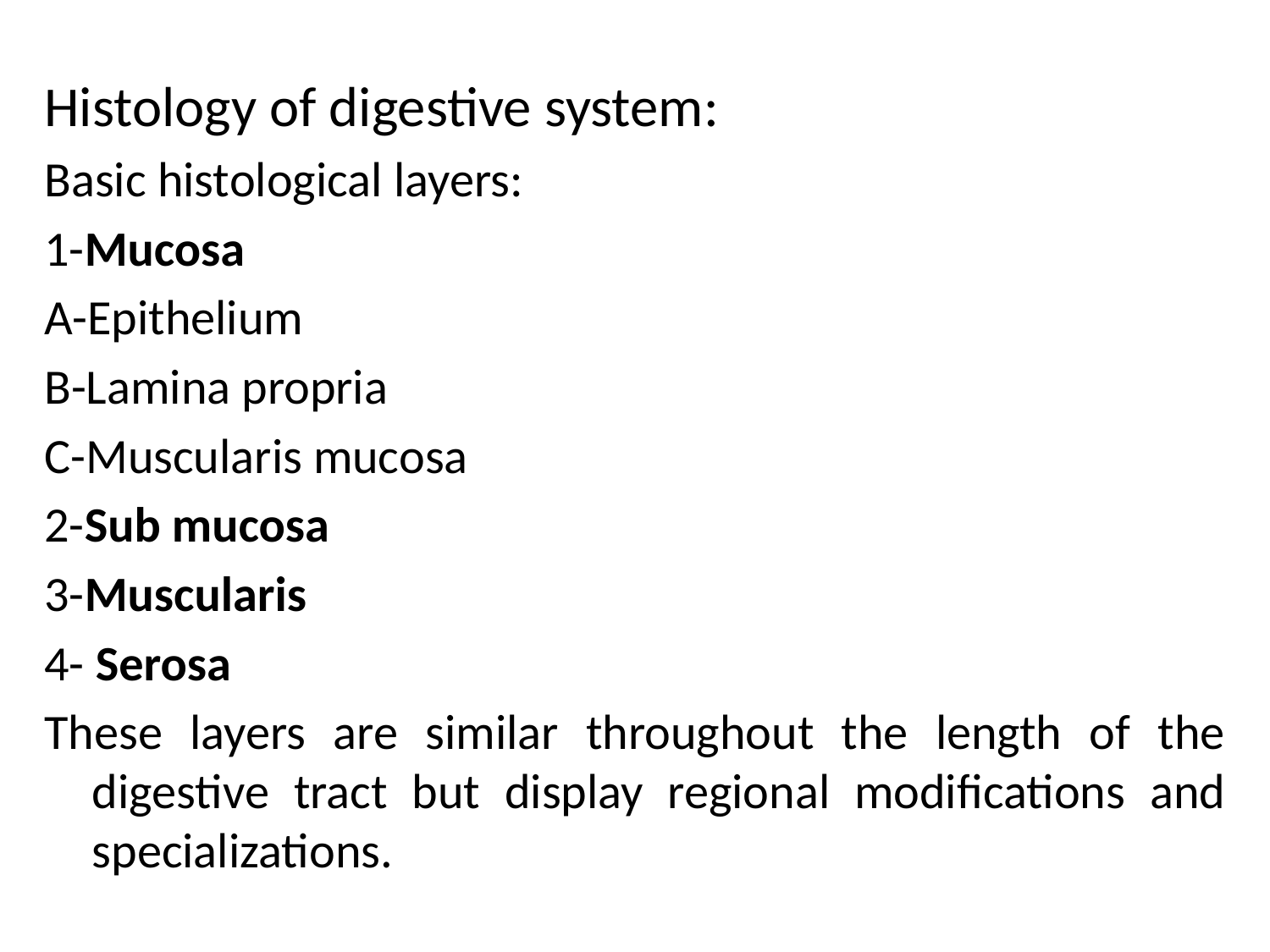

#
Histology of digestive system:
Basic histological layers:
1-Mucosa
A-Epithelium
B-Lamina propria
C-Muscularis mucosa
2-Sub mucosa
3-Muscularis
4- Serosa
These layers are similar throughout the length of the digestive tract but display regional modifications and specializations.